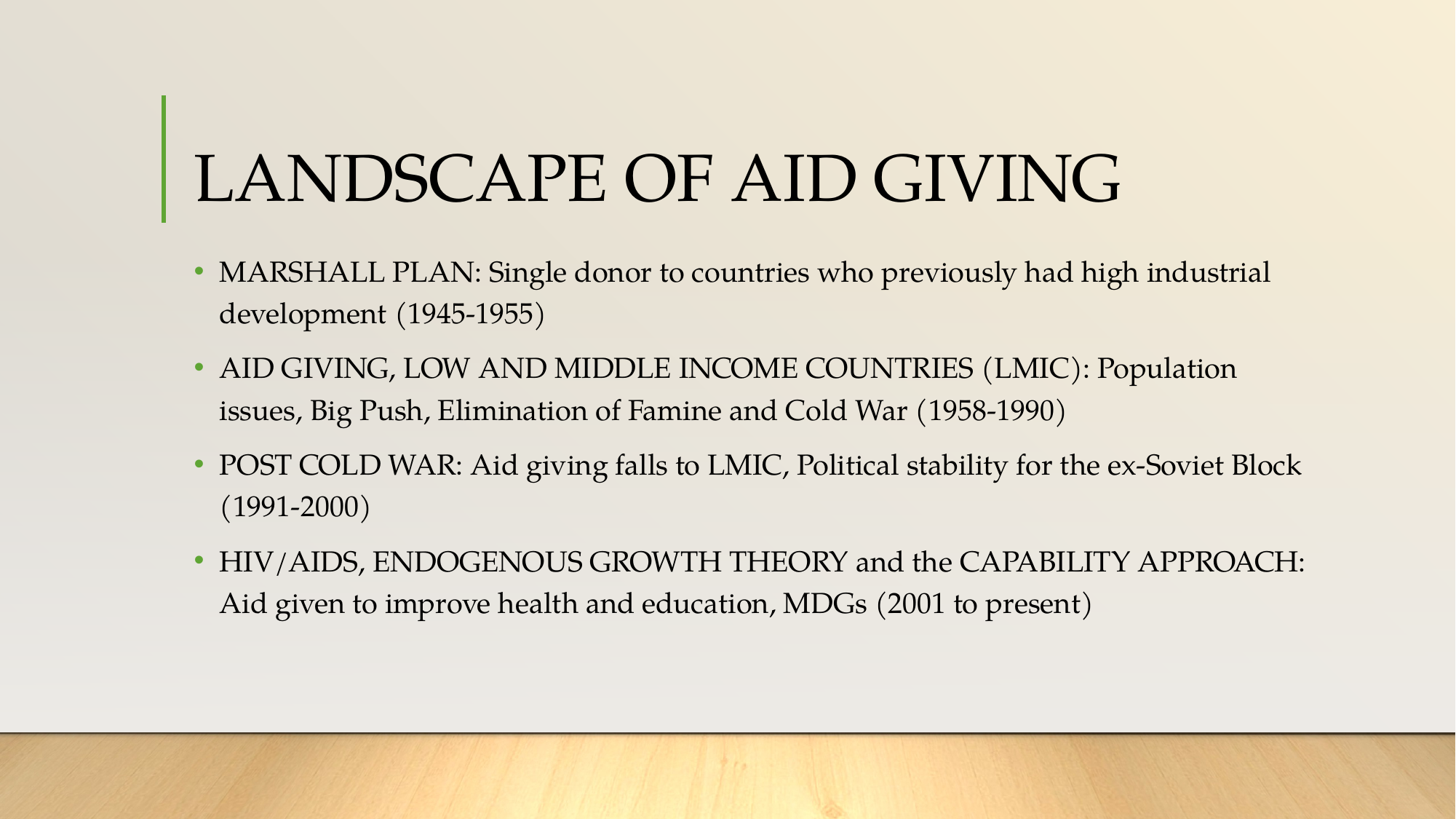

# LANDSCAPE OF AID GIVING
MARSHALL PLAN: Single donor to countries who previously had high industrial development (1945-1955)
AID GIVING, LOW AND MIDDLE INCOME COUNTRIES (LMIC): Population issues, Big Push, Elimination of Famine and Cold War (1958-1990)
POST COLD WAR: Aid giving falls to LMIC, Political stability for the ex-Soviet Block (1991-2000)
HIV/AIDS, ENDOGENOUS GROWTH THEORY and the CAPABILITY APPROACH: Aid given to improve health and education, MDGs (2001 to present)